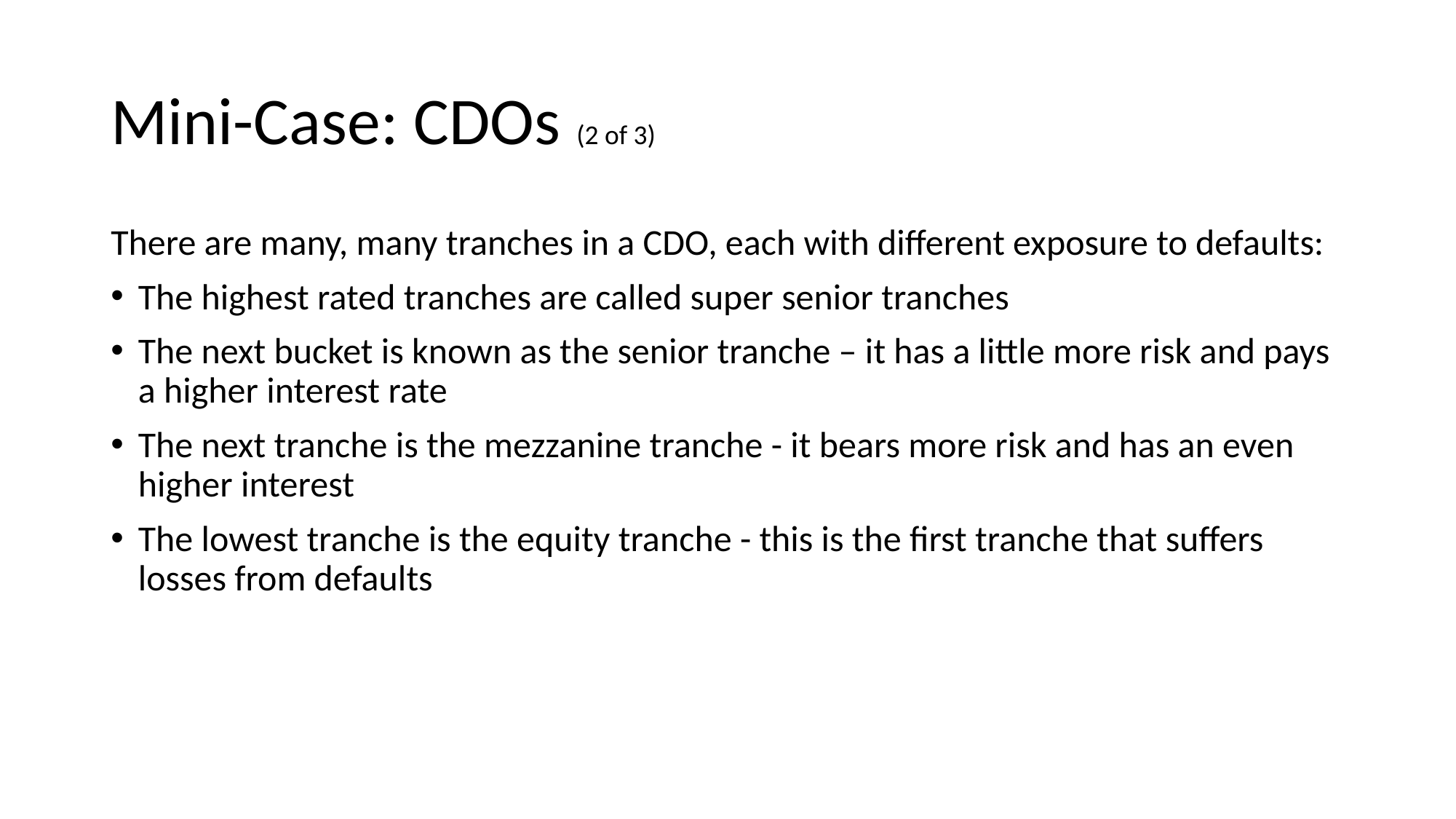

# Mini-Case: CDOs (2 of 3)
There are many, many tranches in a CDO, each with different exposure to defaults:
The highest rated tranches are called super senior tranches
The next bucket is known as the senior tranche – it has a little more risk and pays a higher interest rate
The next tranche is the mezzanine tranche - it bears more risk and has an even higher interest
The lowest tranche is the equity tranche - this is the first tranche that suffers losses from defaults